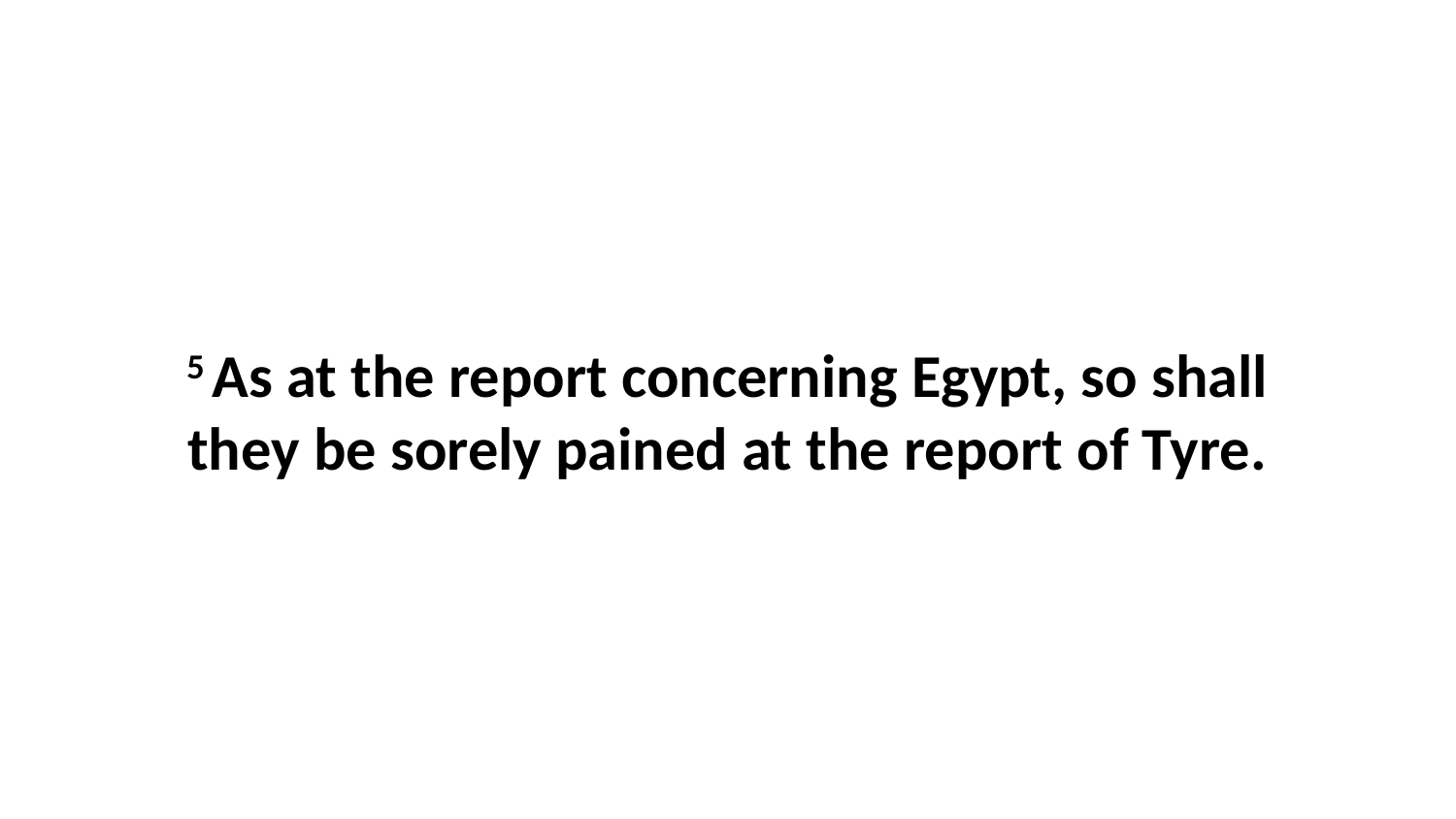

5 As at the report concerning Egypt, so shall they be sorely pained at the report of Tyre.